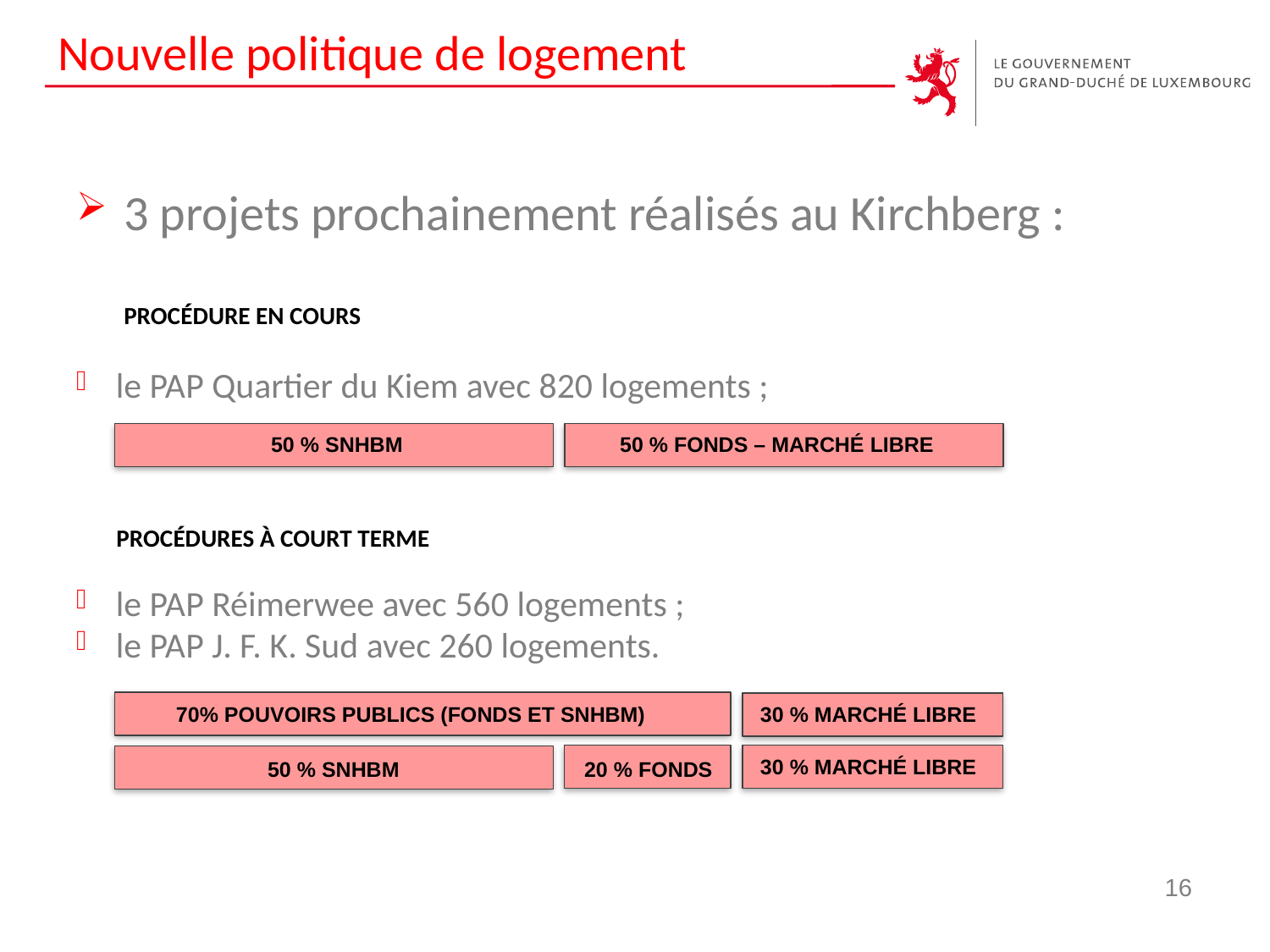

# Nouvelle politique de logement
3 projets prochainement réalisés au Kirchberg :
PROCÉDURE EN COURS

le PAP Quartier du Kiem avec 820 logements ;

     PROCÉDURES À COURT TERME

le PAP Réimerwee avec 560 logements ;
le PAP J. F. K. Sud avec 260 logements.

50 % SNHBM
50 % FONDS – MARCHÉ LIBRE

70% POUVOIRS PUBLICS (FONDS ET SNHBM)
30 % MARCHÉ LIBRE

30 % MARCHÉ LIBRE
50 % SNHBM
20 % FONDS
16